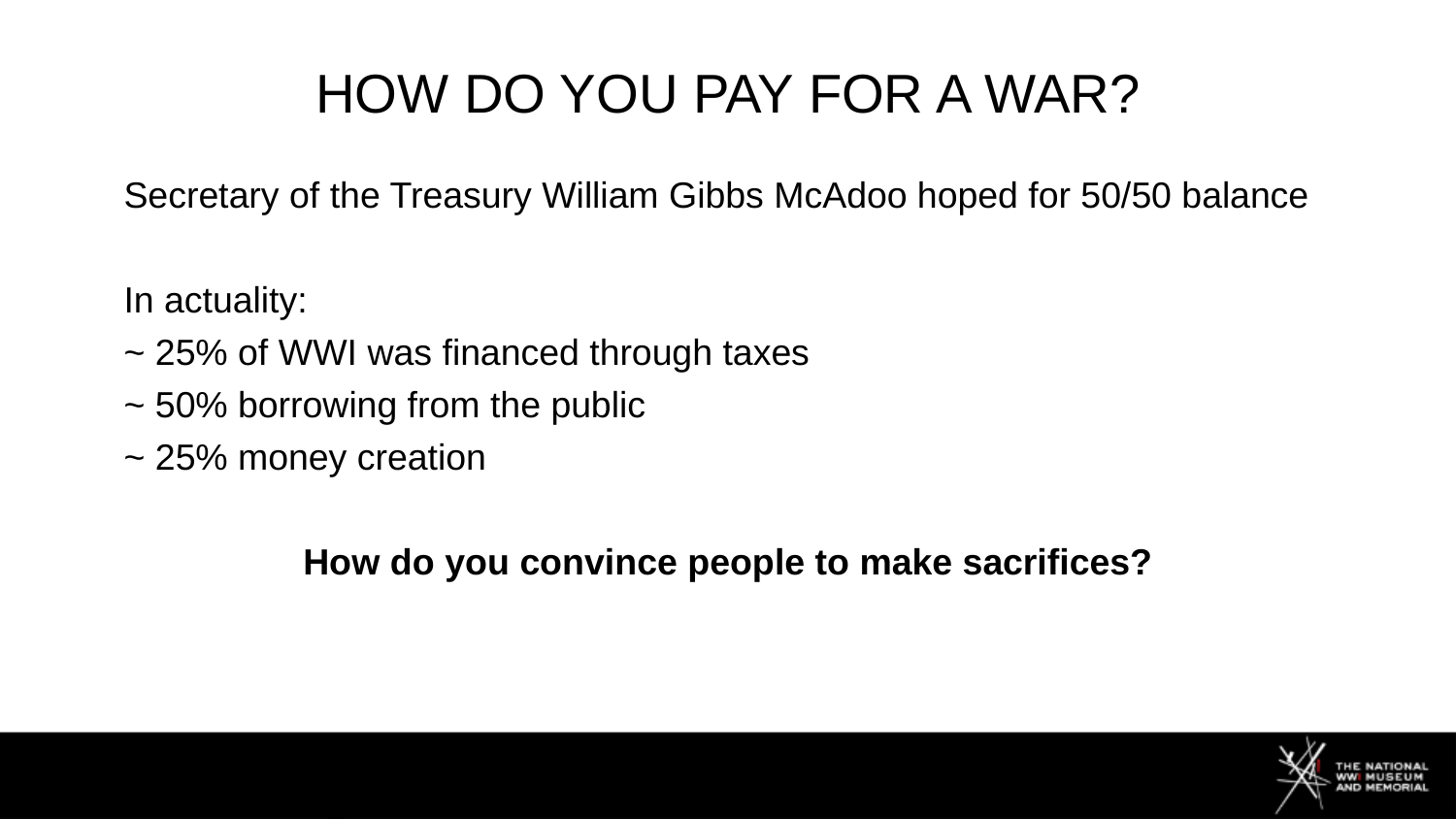

# How do you pay for a war?
Secretary of the Treasury William Gibbs McAdoo hoped for 50/50 balance

In actuality:
~ 25% of WWI was financed through taxes
~ 50% borrowing from the public
~ 25% money creation

How do you convince people to make sacrifices?